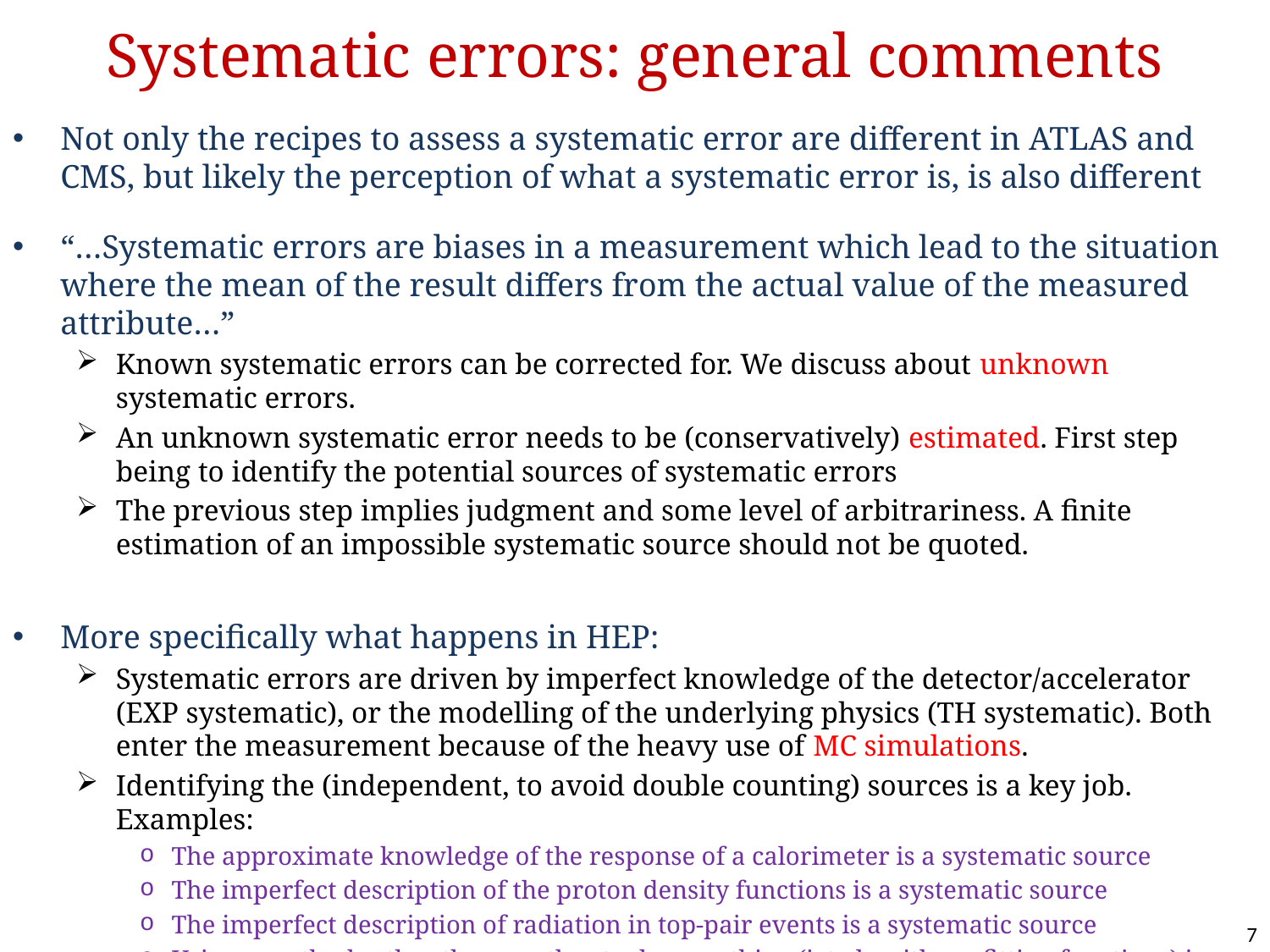

# Systematic errors: general comments
Not only the recipes to assess a systematic error are different in ATLAS and CMS, but likely the perception of what a systematic error is, is also different
“…Systematic errors are biases in a measurement which lead to the situation where the mean of the result differs from the actual value of the measured attribute…”
Known systematic errors can be corrected for. We discuss about unknown systematic errors.
An unknown systematic error needs to be (conservatively) estimated. First step being to identify the potential sources of systematic errors
The previous step implies judgment and some level of arbitrariness. A finite estimation of an impossible systematic source should not be quoted.

More specifically what happens in HEP:
Systematic errors are driven by imperfect knowledge of the detector/accelerator (EXP systematic), or the modelling of the underlying physics (TH systematic). Both enter the measurement because of the heavy use of MC simulations.
Identifying the (independent, to avoid double counting) sources is a key job. Examples:
The approximate knowledge of the response of a calorimeter is a systematic source
The imperfect description of the proton density functions is a systematic source
The imperfect description of radiation in top-pair events is a systematic source
Using a method rather than another to do something (jet algorithms, fitting functions) is NOT a systematic source, provided the same thing is done in MC and data
A method may be more or less sensitive to a certain systematic source, but it is not a source by itself
7